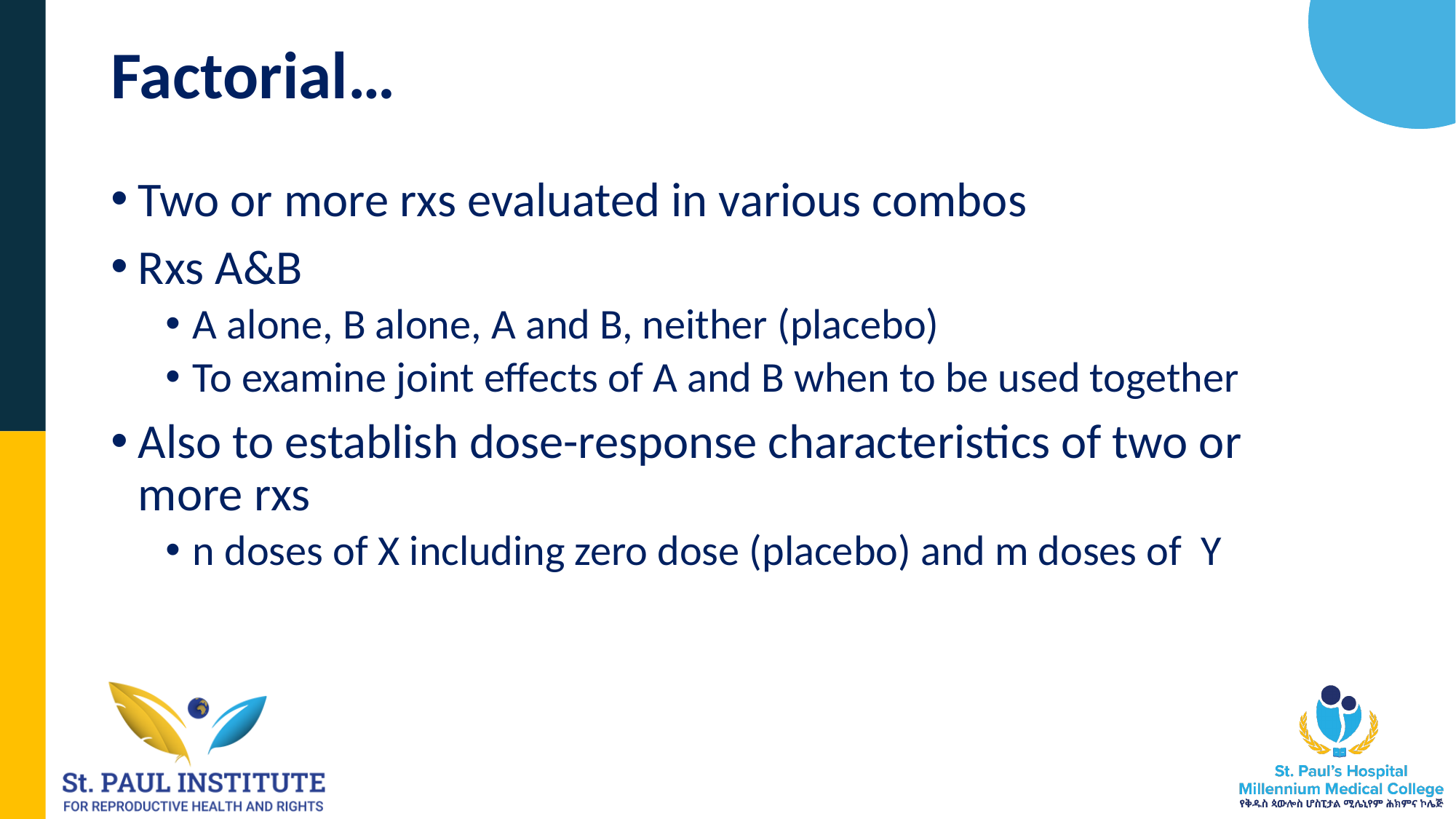

# Factorial…
Two or more rxs evaluated in various combos
Rxs A&B
A alone, B alone, A and B, neither (placebo)
To examine joint effects of A and B when to be used together
Also to establish dose-response characteristics of two or more rxs
n doses of X including zero dose (placebo) and m doses of  Y